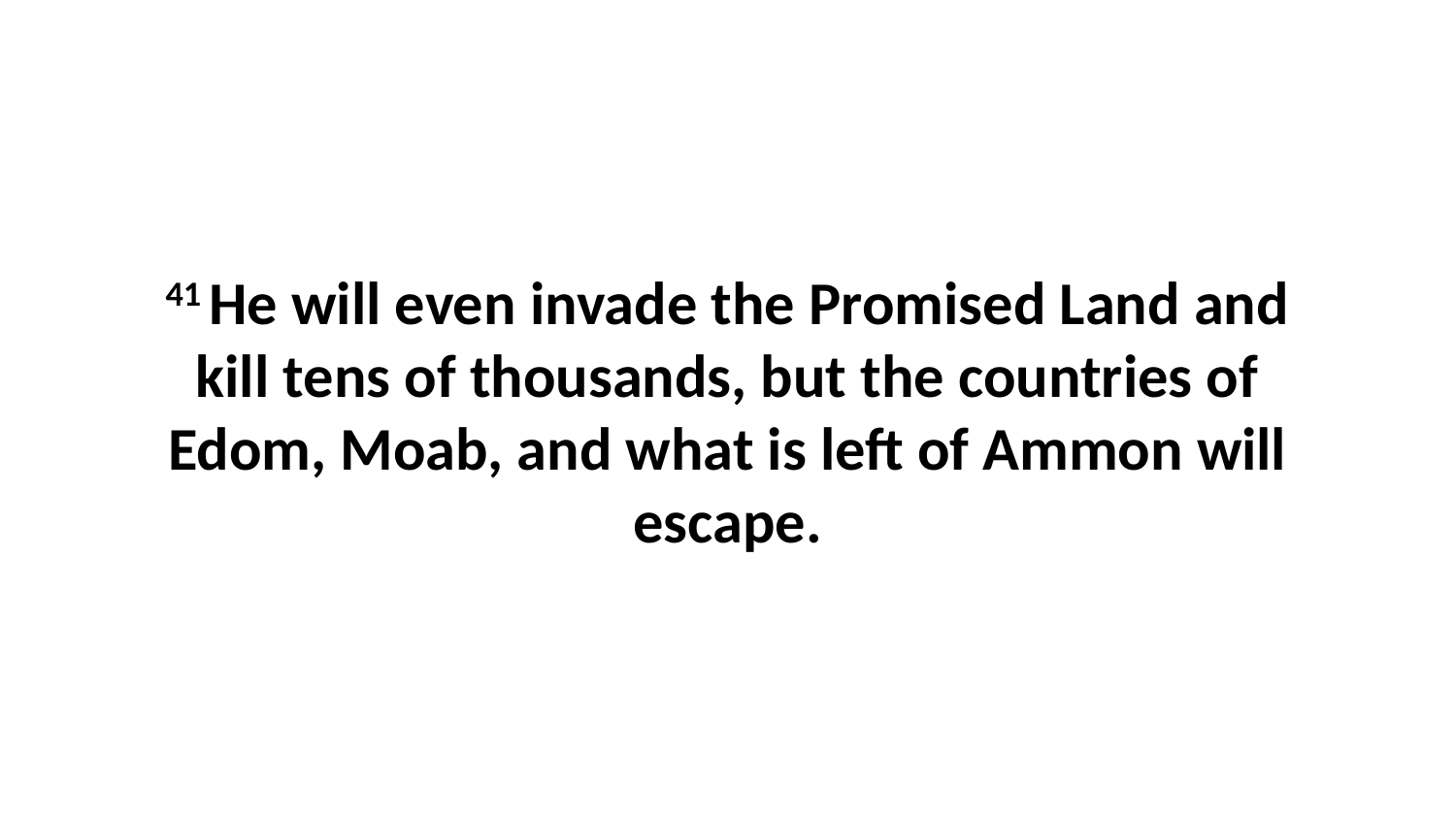

41 He will even invade the Promised Land and kill tens of thousands, but the countries of Edom, Moab, and what is left of Ammon will escape.